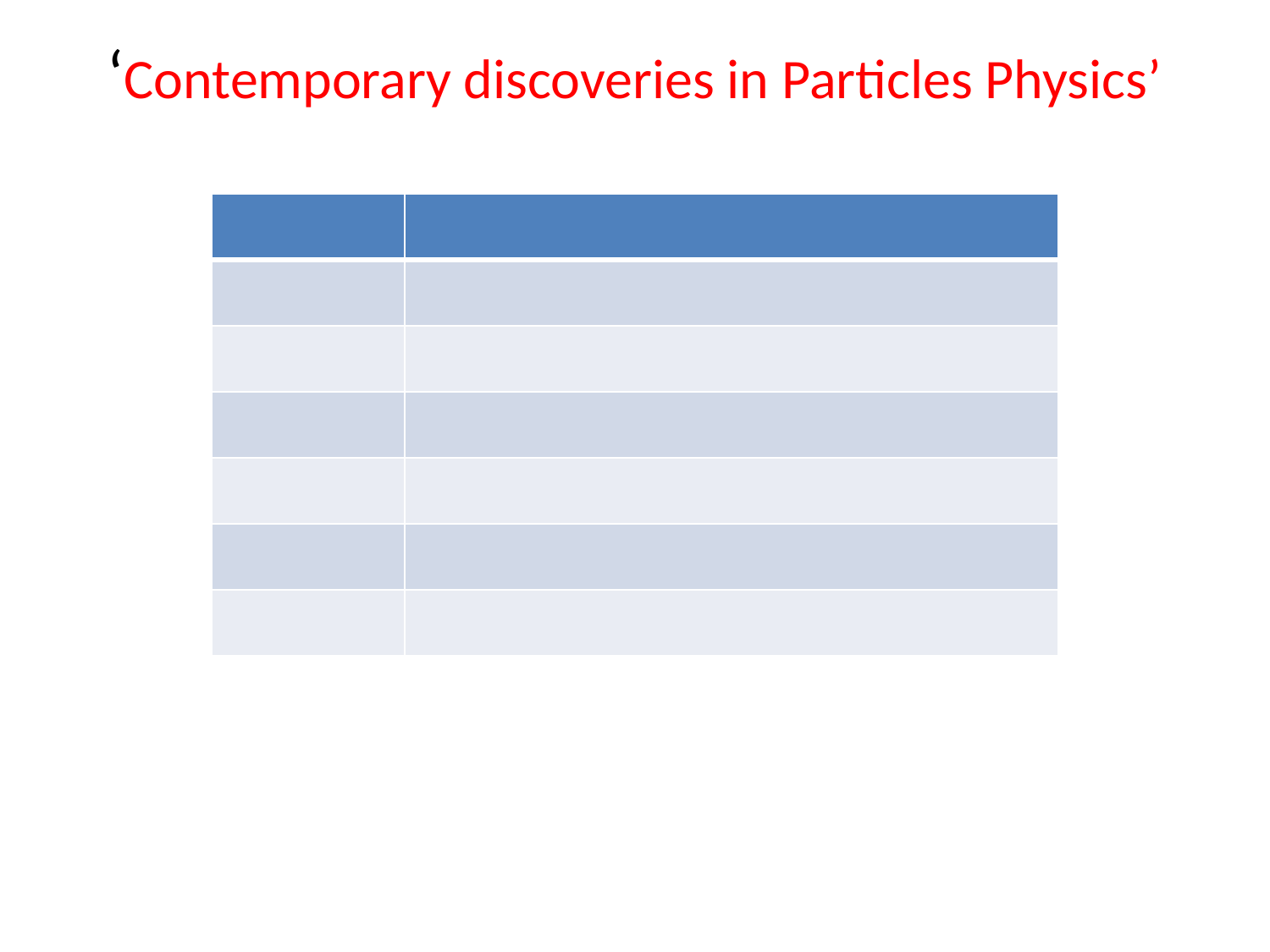

# ‘Contemporary discoveries in Particles Physics’
|  |  |
| --- | --- |
|  |  |
|  |  |
|  |  |
|  |  |
|  |  |
|  |  |